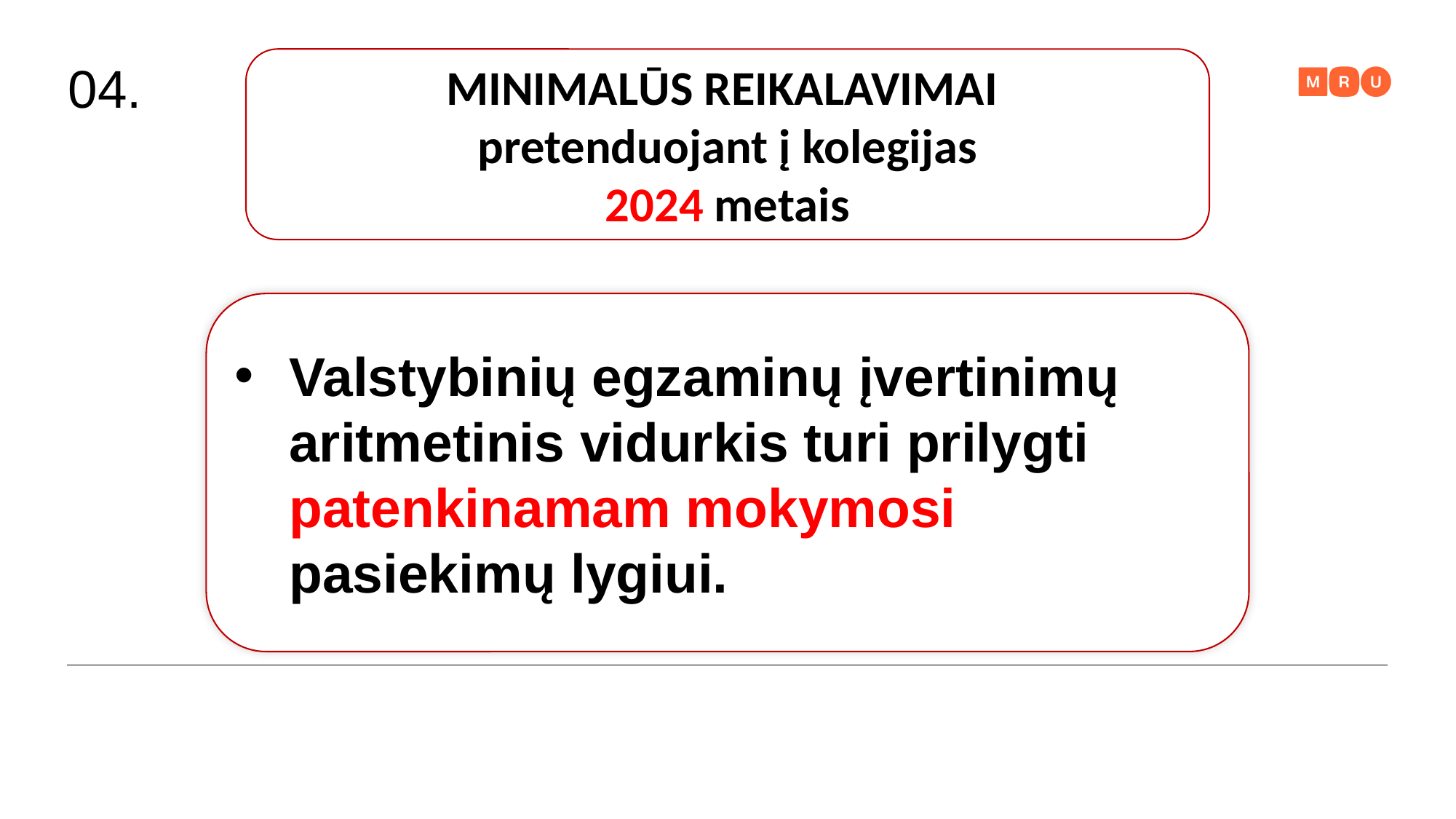

MINIMALŪS REIKALAVIMAI
pretenduojant į kolegijas
2024 metais
04.
Valstybinių egzaminų įvertinimų aritmetinis vidurkis turi prilygti patenkinamam mokymosi pasiekimų lygiui.